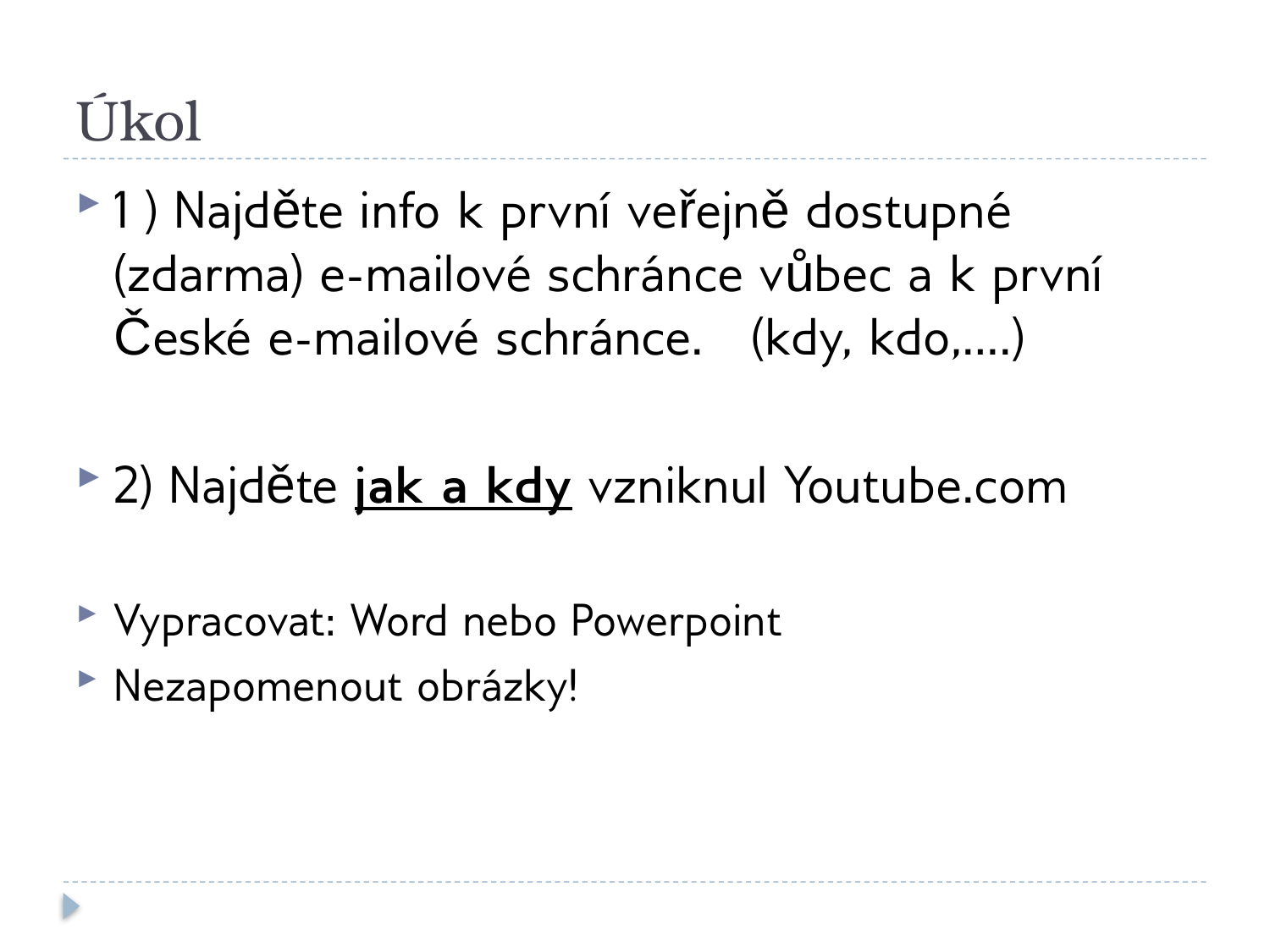

# Úkol
1 ) Najděte info k první veřejně dostupné (zdarma) e-mailové schránce vůbec a k první České e-mailové schránce.   (kdy, kdo,….)

2) Najděte jak a kdy vzniknul Youtube.com

Vypracovat: Word nebo Powerpoint
Nezapomenout obrázky!